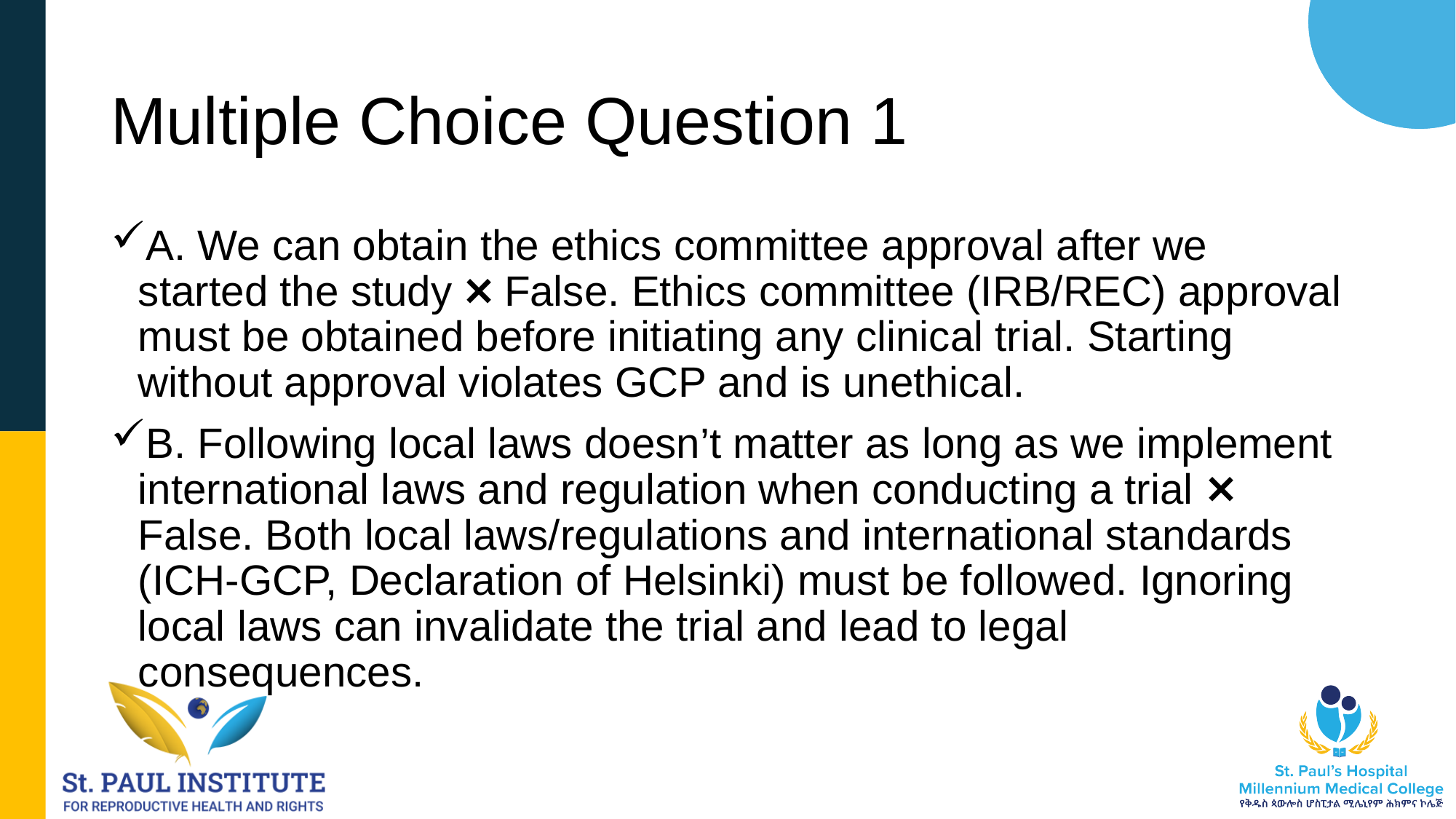

# Multiple Choice Question 1
A. We can obtain the ethics committee approval after we started the study ❌ False. Ethics committee (IRB/REC) approval must be obtained before initiating any clinical trial. Starting without approval violates GCP and is unethical.
B. Following local laws doesn’t matter as long as we implement international laws and regulation when conducting a trial ❌ False. Both local laws/regulations and international standards (ICH-GCP, Declaration of Helsinki) must be followed. Ignoring local laws can invalidate the trial and lead to legal consequences.